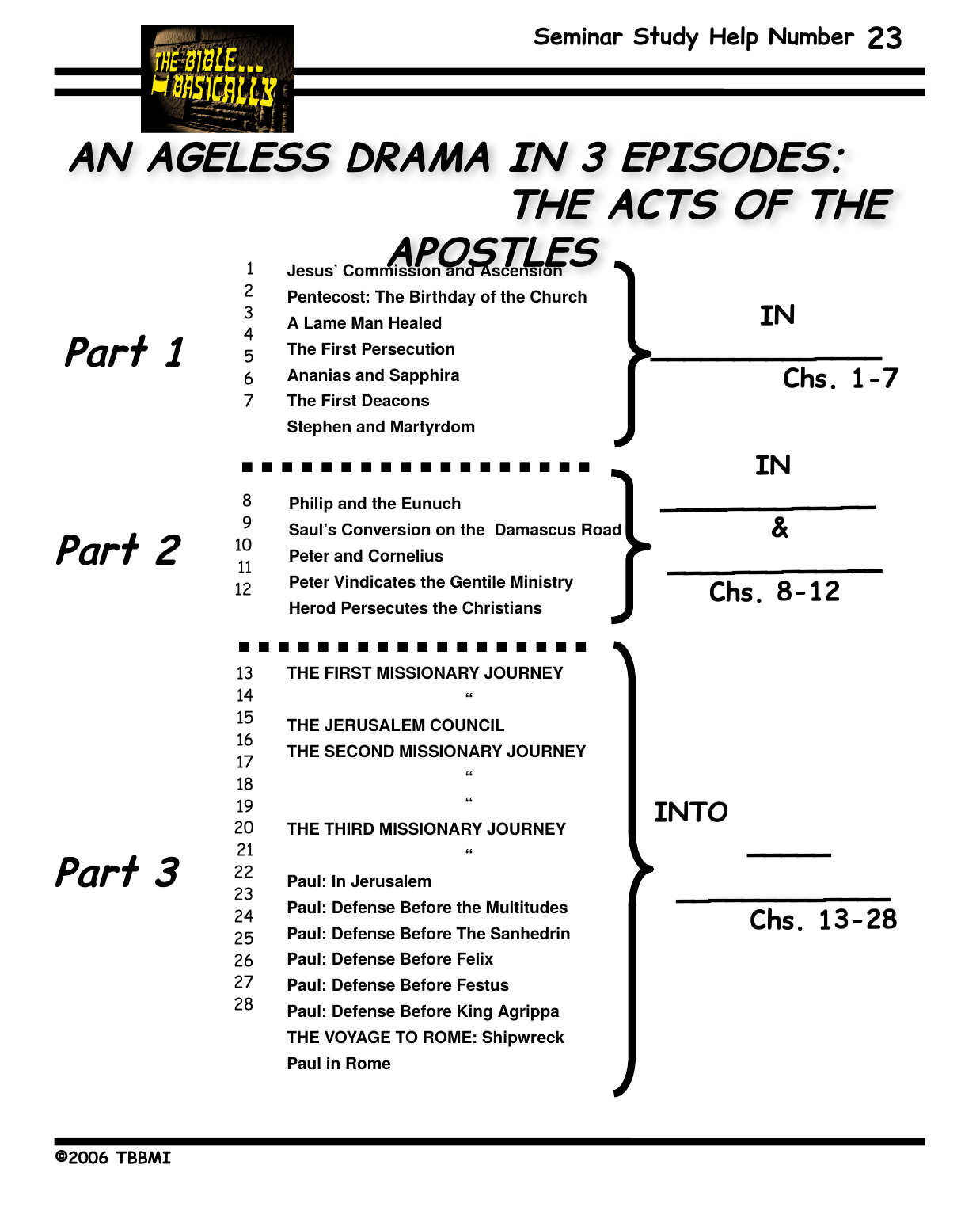

23
AN AGELESS DRAMA IN 3 EPISODES:                             THE ACTS OF THE APOSTLES
Jesus’ Commission and Ascension
Pentecost: The Birthday of the Church
A Lame Man Healed
The First Persecution
Ananias and Sapphira
The First Deacons
Stephen and Martyrdom
1
2
3
4
5
6
7

IN ______________              Chs. 1-7
Part 1
IN _____________   & _____________ Chs. 8-12

8
9
10
11
12
Philip and the Eunuch
Saul’s Conversion on the  Damascus Road
Peter and Cornelius
Peter Vindicates the Gentile Ministry
Herod Persecutes the Christians
Part 2

13
14
15
16
17
18
19
20
21
22
23
24
25
26
27
28

THE FIRST MISSIONARY JOURNEY
		“
THE JERUSALEM COUNCIL
THE SECOND MISSIONARY JOURNEY
		“
		“
THE THIRD MISSIONARY JOURNEY
		“
Paul: In Jerusalem
Paul: Defense Before the Multitudes
Paul: Defense Before The Sanhedrin
Paul: Defense Before Felix
Paul: Defense Before Festus
Paul: Defense Before King Agrippa
THE VOYAGE TO ROME: Shipwreck
Paul in Rome

INTO                  _____
  _____________          Chs. 13-28
Part 3